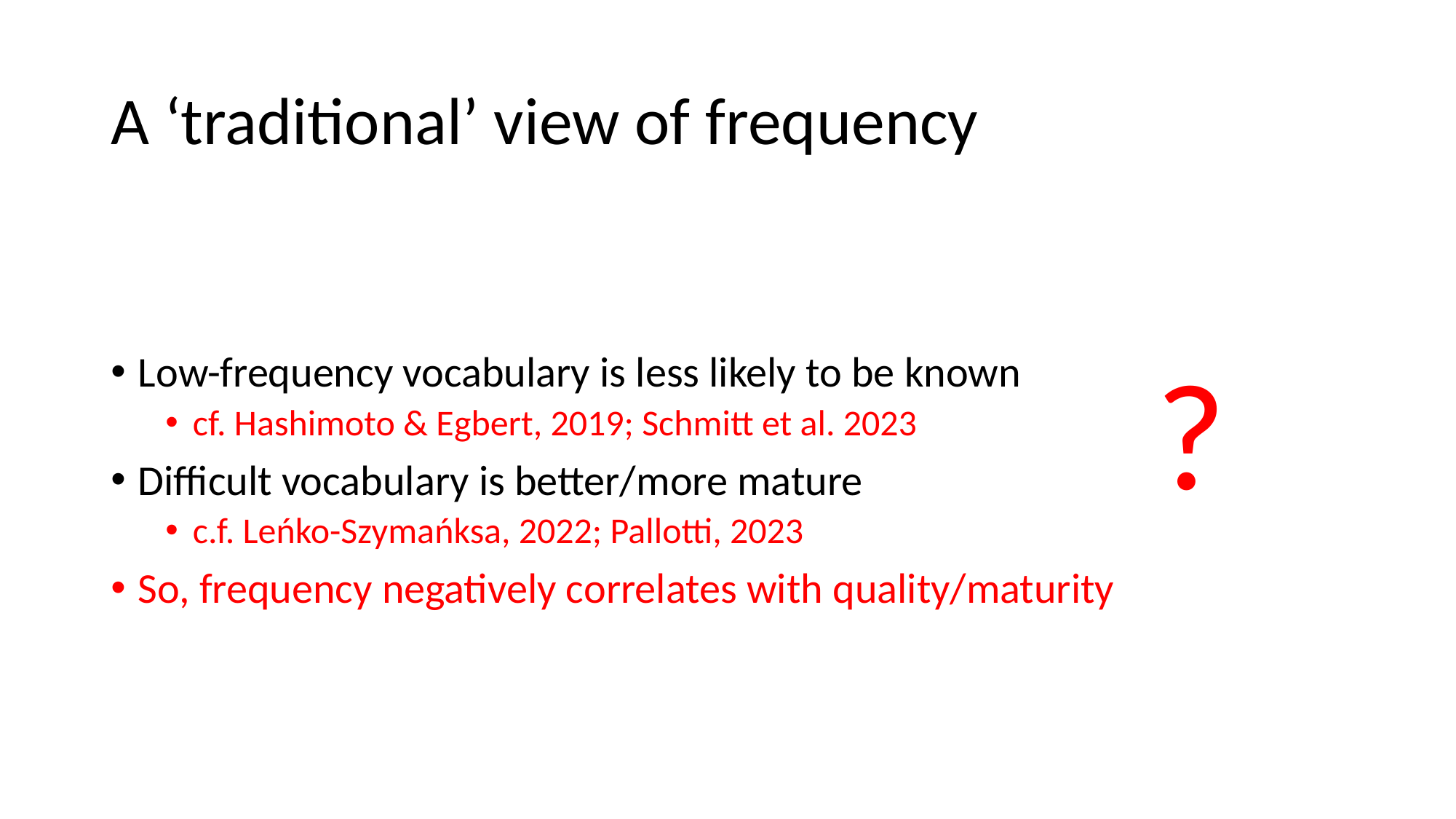

# A ‘traditional’ view of frequency

Low-frequency vocabulary is less likely to be known
cf. Hashimoto & Egbert, 2019; Schmitt et al. 2023
Difficult vocabulary is better/more mature
c.f. Leńko-Szymańksa, 2022; Pallotti, 2023
So, frequency negatively correlates with quality/maturity

?